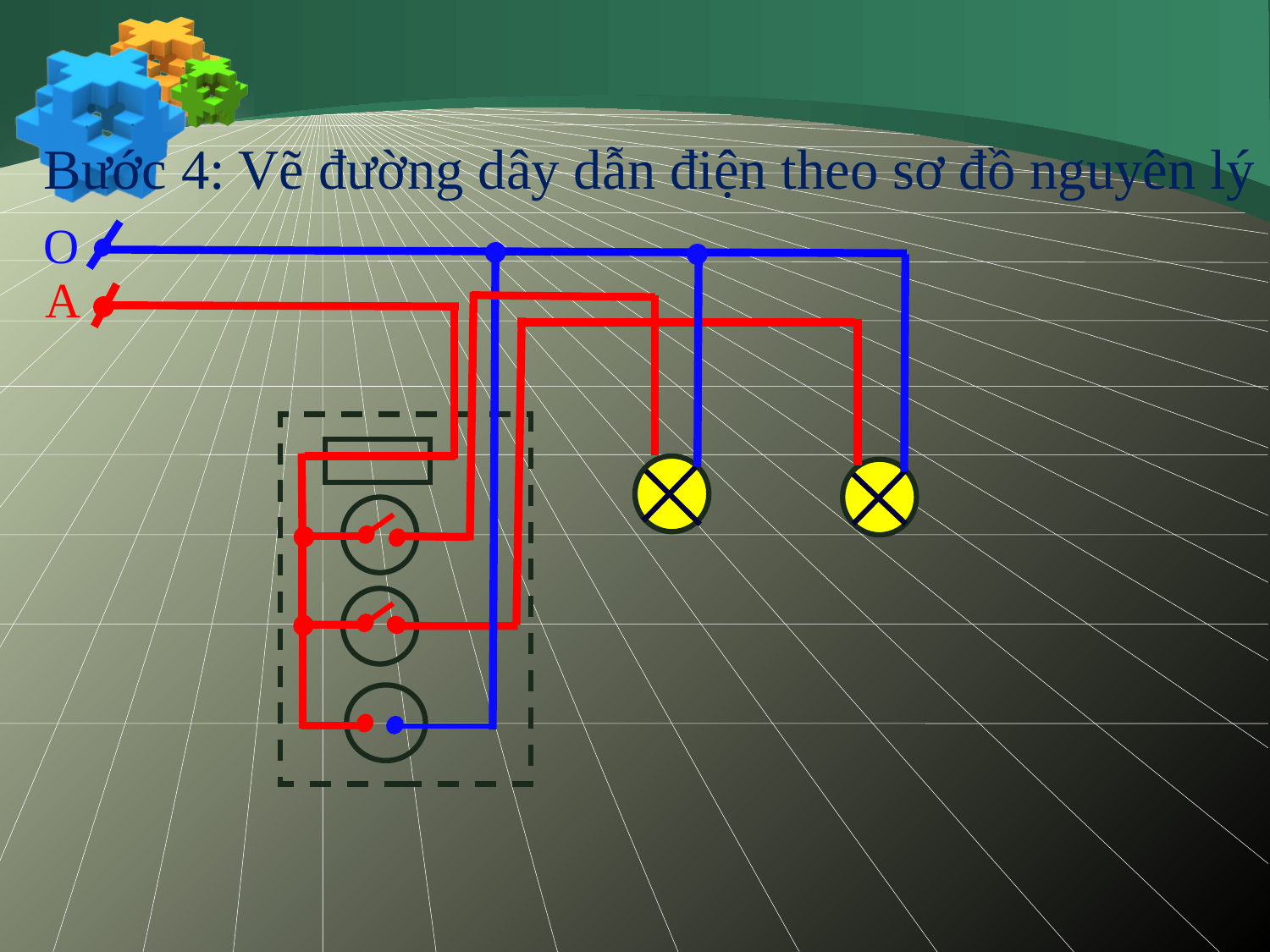

Bước 4: Vẽ đường dây dẫn điện theo sơ đồ nguyên lý
O

A